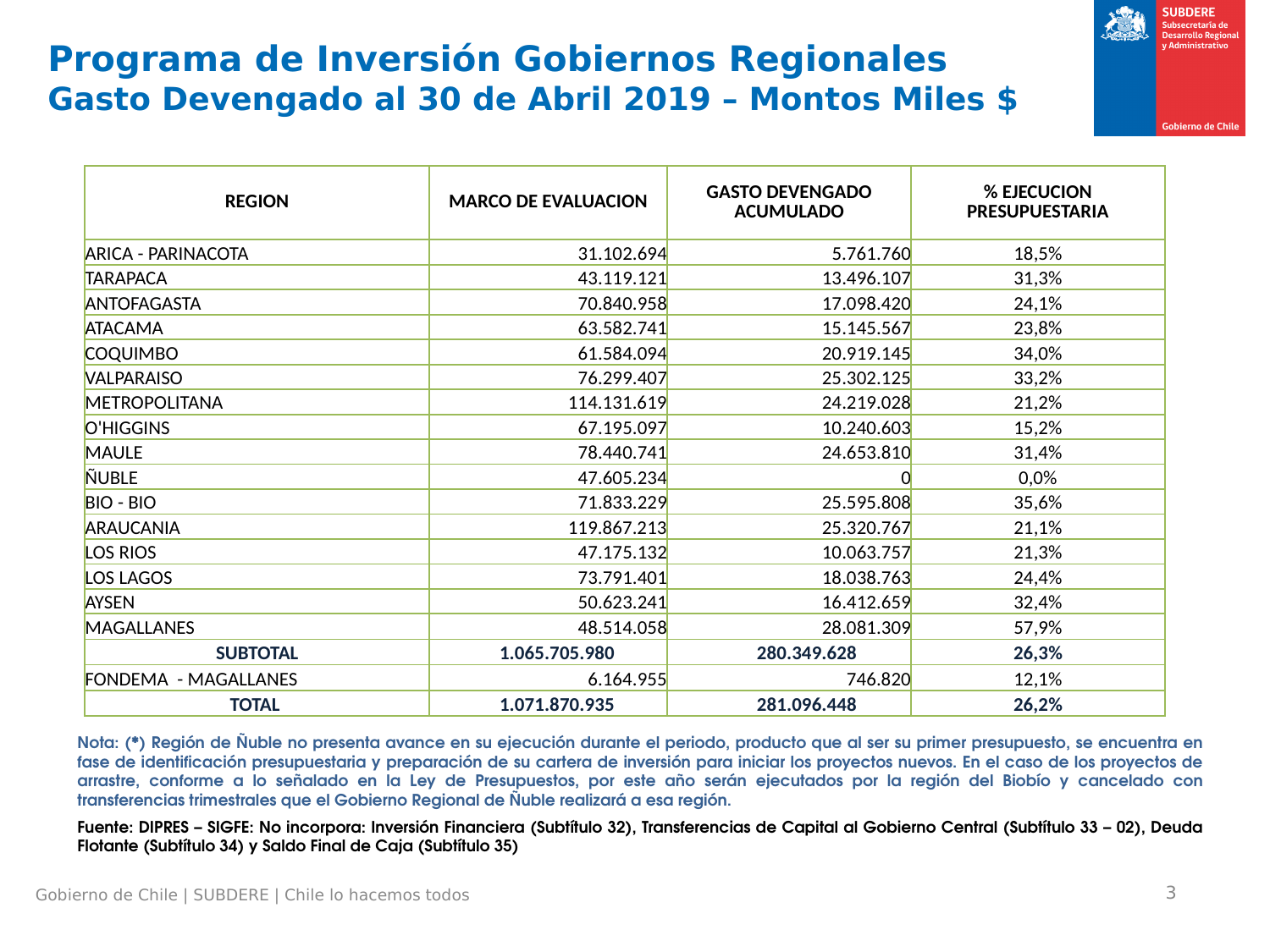

# Programa de Inversión Gobiernos Regionales Gasto Devengado al 30 de Abril 2019 – Montos Miles $
| REGION | MARCO DE EVALUACION | GASTO DEVENGADO ACUMULADO | % EJECUCION PRESUPUESTARIA |
| --- | --- | --- | --- |
| ARICA - PARINACOTA | 31.102.694 | 5.761.760 | 18,5% |
| TARAPACA | 43.119.121 | 13.496.107 | 31,3% |
| ANTOFAGASTA | 70.840.958 | 17.098.420 | 24,1% |
| ATACAMA | 63.582.741 | 15.145.567 | 23,8% |
| COQUIMBO | 61.584.094 | 20.919.145 | 34,0% |
| VALPARAISO | 76.299.407 | 25.302.125 | 33,2% |
| METROPOLITANA | 114.131.619 | 24.219.028 | 21,2% |
| O'HIGGINS | 67.195.097 | 10.240.603 | 15,2% |
| MAULE | 78.440.741 | 24.653.810 | 31,4% |
| ÑUBLE | 47.605.234 | 0 | 0,0% |
| BIO - BIO | 71.833.229 | 25.595.808 | 35,6% |
| ARAUCANIA | 119.867.213 | 25.320.767 | 21,1% |
| LOS RIOS | 47.175.132 | 10.063.757 | 21,3% |
| LOS LAGOS | 73.791.401 | 18.038.763 | 24,4% |
| AYSEN | 50.623.241 | 16.412.659 | 32,4% |
| MAGALLANES | 48.514.058 | 28.081.309 | 57,9% |
| SUBTOTAL | 1.065.705.980 | 280.349.628 | 26,3% |
| FONDEMA - MAGALLANES | 6.164.955 | 746.820 | 12,1% |
| TOTAL | 1.071.870.935 | 281.096.448 | 26,2% |
Nota: (*) Región de Ñuble no presenta avance en su ejecución durante el periodo, producto que al ser su primer presupuesto, se encuentra en fase de identificación presupuestaria y preparación de su cartera de inversión para iniciar los proyectos nuevos. En el caso de los proyectos de arrastre, conforme a lo señalado en la Ley de Presupuestos, por este año serán ejecutados por la región del Biobío y cancelado con transferencias trimestrales que el Gobierno Regional de Ñuble realizará a esa región.
Fuente: DIPRES – SIGFE: No incorpora: Inversión Financiera (Subtítulo 32), Transferencias de Capital al Gobierno Central (Subtítulo 33 – 02), Deuda Flotante (Subtítulo 34) y Saldo Final de Caja (Subtítulo 35)
Gobierno de Chile | SUBDERE | Chile lo hacemos todos
3